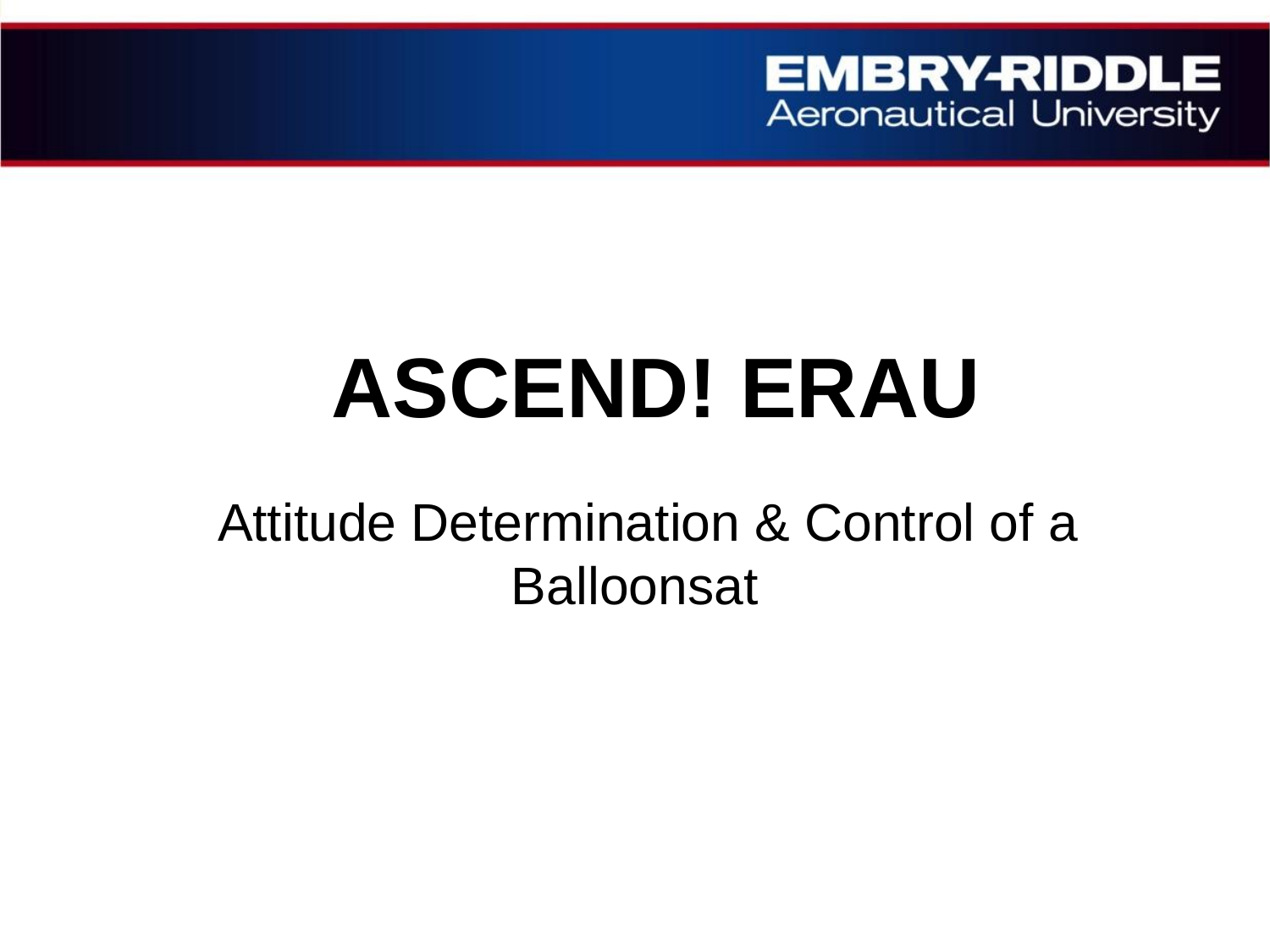

# ASCEND! ERAU
Attitude Determination & Control of a Balloonsat